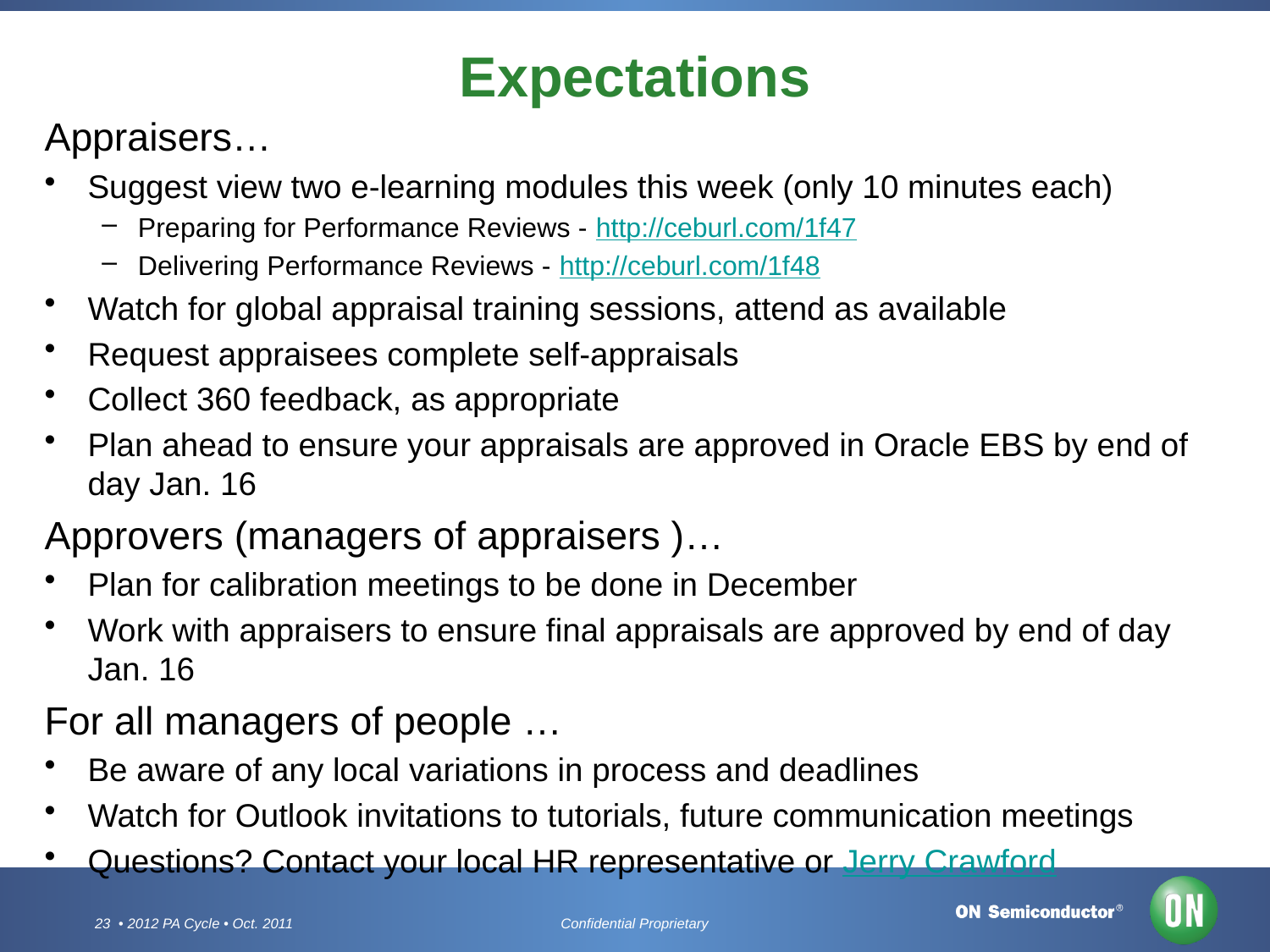

# Expectations
Appraisers…
Suggest view two e-learning modules this week (only 10 minutes each)
Preparing for Performance Reviews - http://ceburl.com/1f47
Delivering Performance Reviews - http://ceburl.com/1f48
Watch for global appraisal training sessions, attend as available
Request appraisees complete self-appraisals
Collect 360 feedback, as appropriate
Plan ahead to ensure your appraisals are approved in Oracle EBS by end of day Jan. 16
Approvers (managers of appraisers )…
Plan for calibration meetings to be done in December
Work with appraisers to ensure final appraisals are approved by end of day Jan. 16
For all managers of people …
Be aware of any local variations in process and deadlines
Watch for Outlook invitations to tutorials, future communication meetings
Questions? Contact your local HR representative or Jerry Crawford